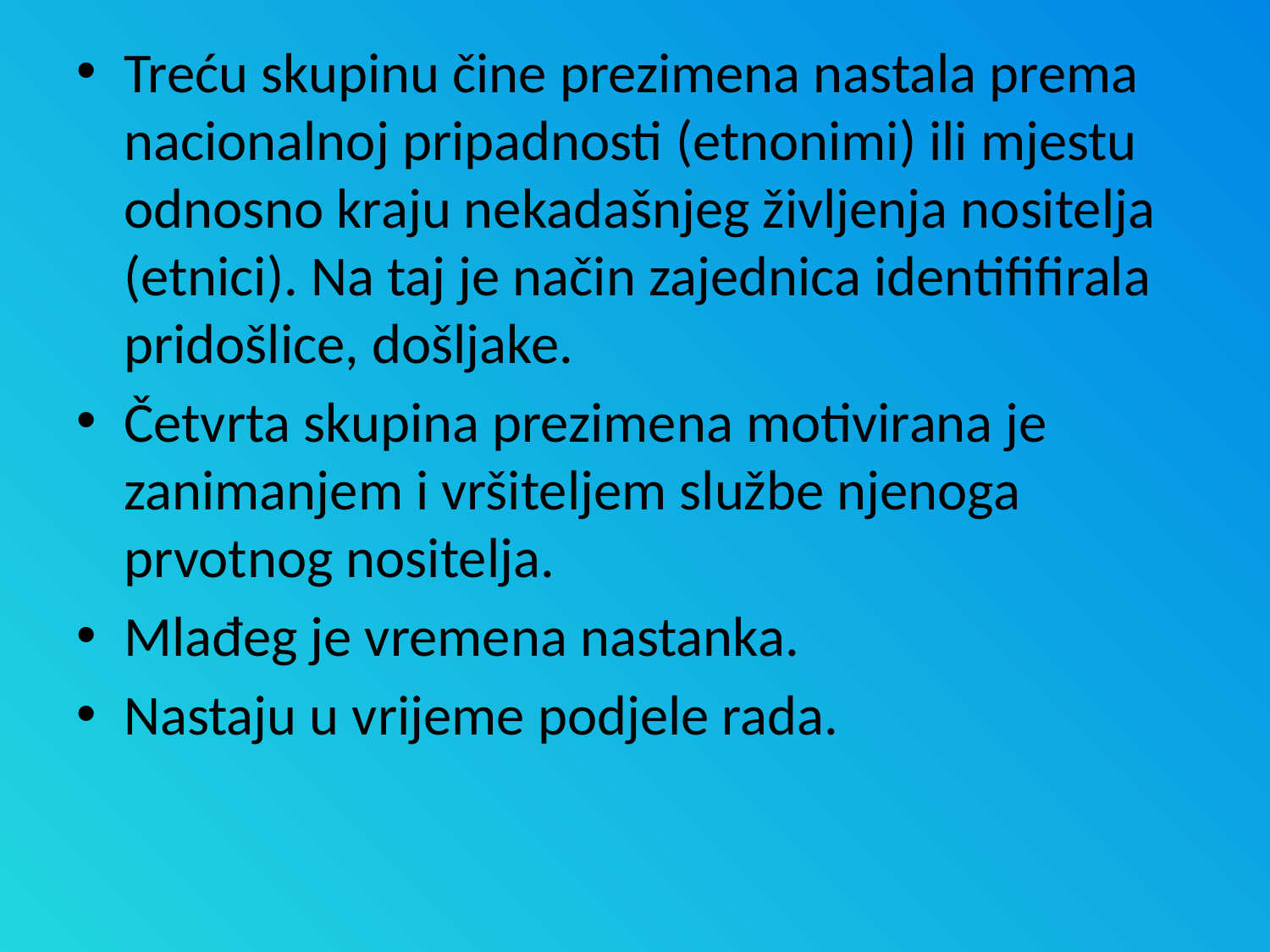

Treću skupinu čine prezimena nastala prema nacionalnoj pripadnosti (etnonimi) ili mjestu odnosno kraju nekadašnjeg življenja nositelja (etnici). Na taj je način zajednica identififirala pridošlice, došljake.
Četvrta skupina prezimena motivirana je zanimanjem i vršiteljem službe njenoga prvotnog nositelja.
Mlađeg je vremena nastanka.
Nastaju u vrijeme podjele rada.